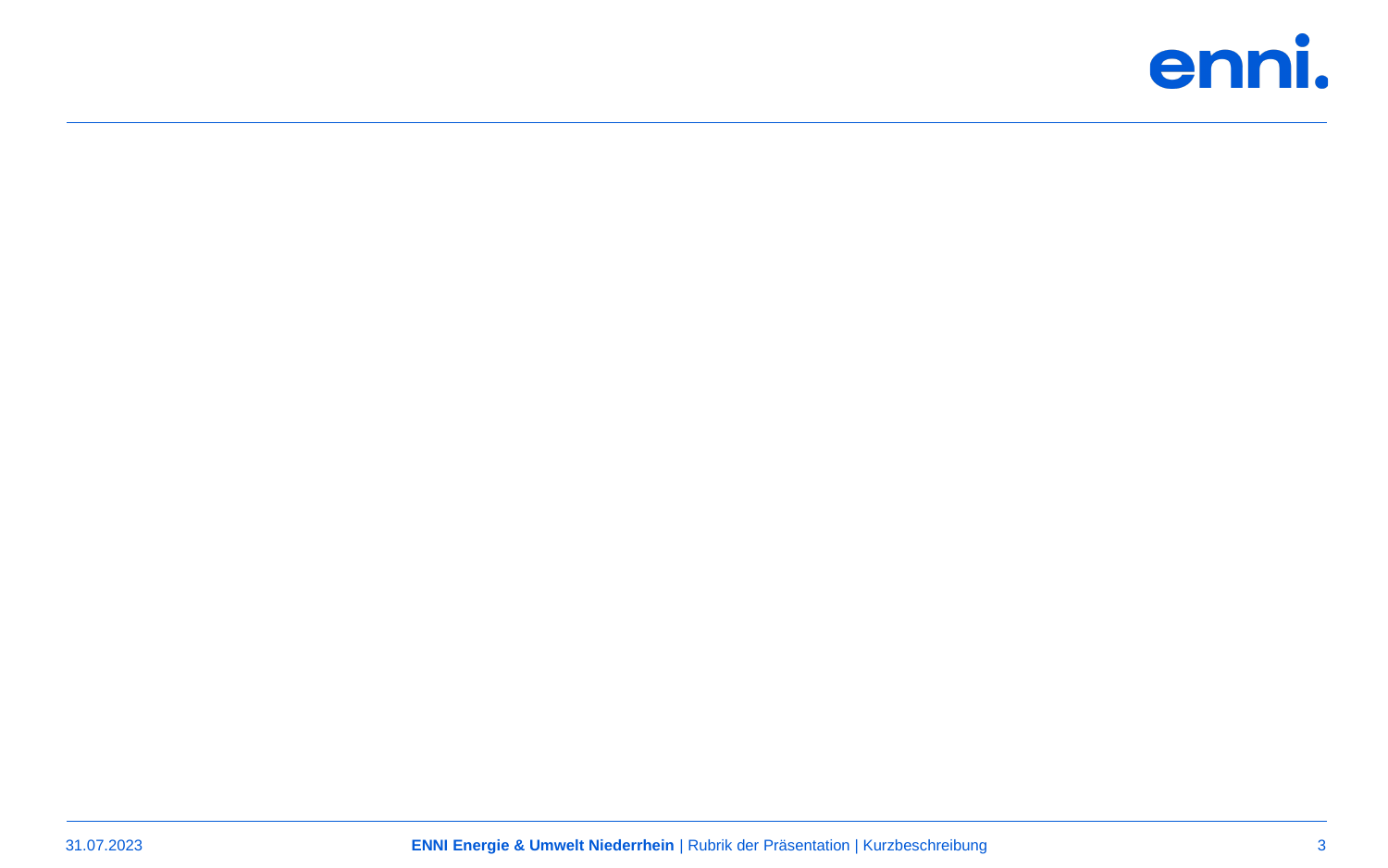

31.07.2023
ENNI Energie & Umwelt Niederrhein | Rubrik der Präsentation | Kurzbeschreibung
3